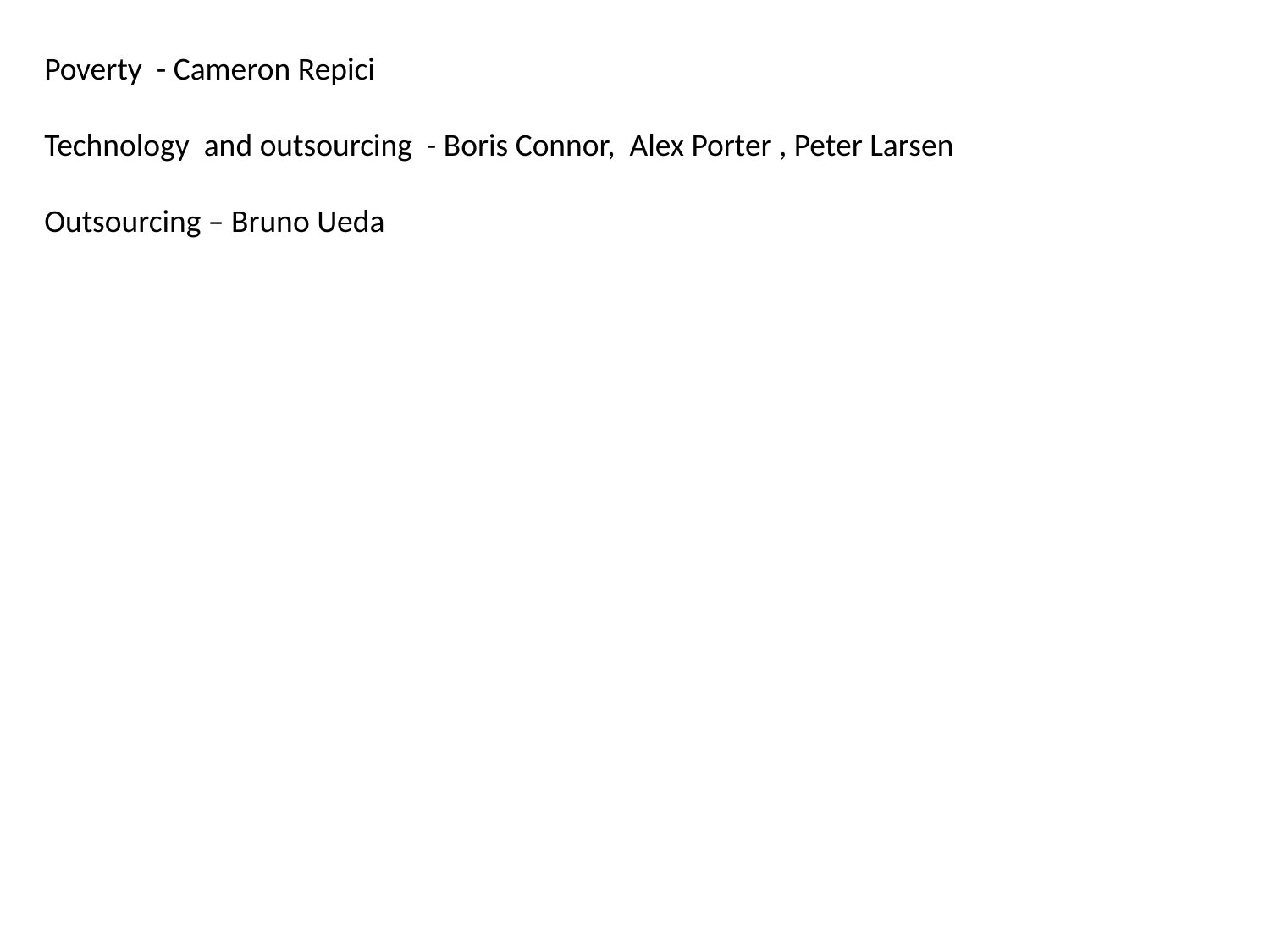

Poverty  - Cameron Repici

Technology  and outsourcing  - Boris Connor,  Alex Porter , Peter Larsen

Outsourcing – Bruno Ueda